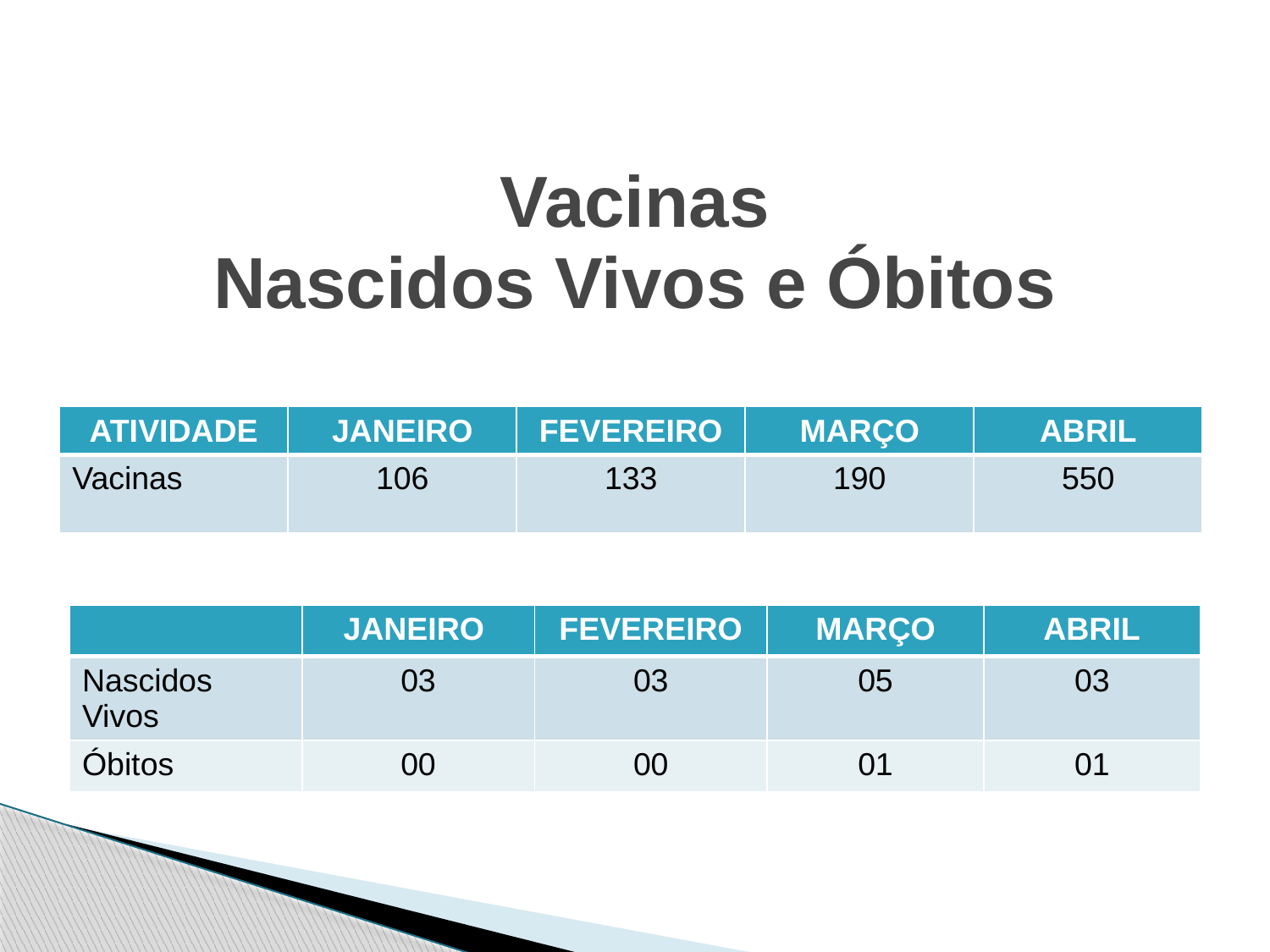

# Vacinas Nascidos Vivos e Óbitos
| ATIVIDADE | JANEIRO | FEVEREIRO | MARÇO | ABRIL |
| --- | --- | --- | --- | --- |
| Vacinas | 106 | 133 | 190 | 550 |
|  | JANEIRO | FEVEREIRO | MARÇO | ABRIL |
| --- | --- | --- | --- | --- |
| Nascidos Vivos | 03 | 03 | 05 | 03 |
| Óbitos | 00 | 00 | 01 | 01 |